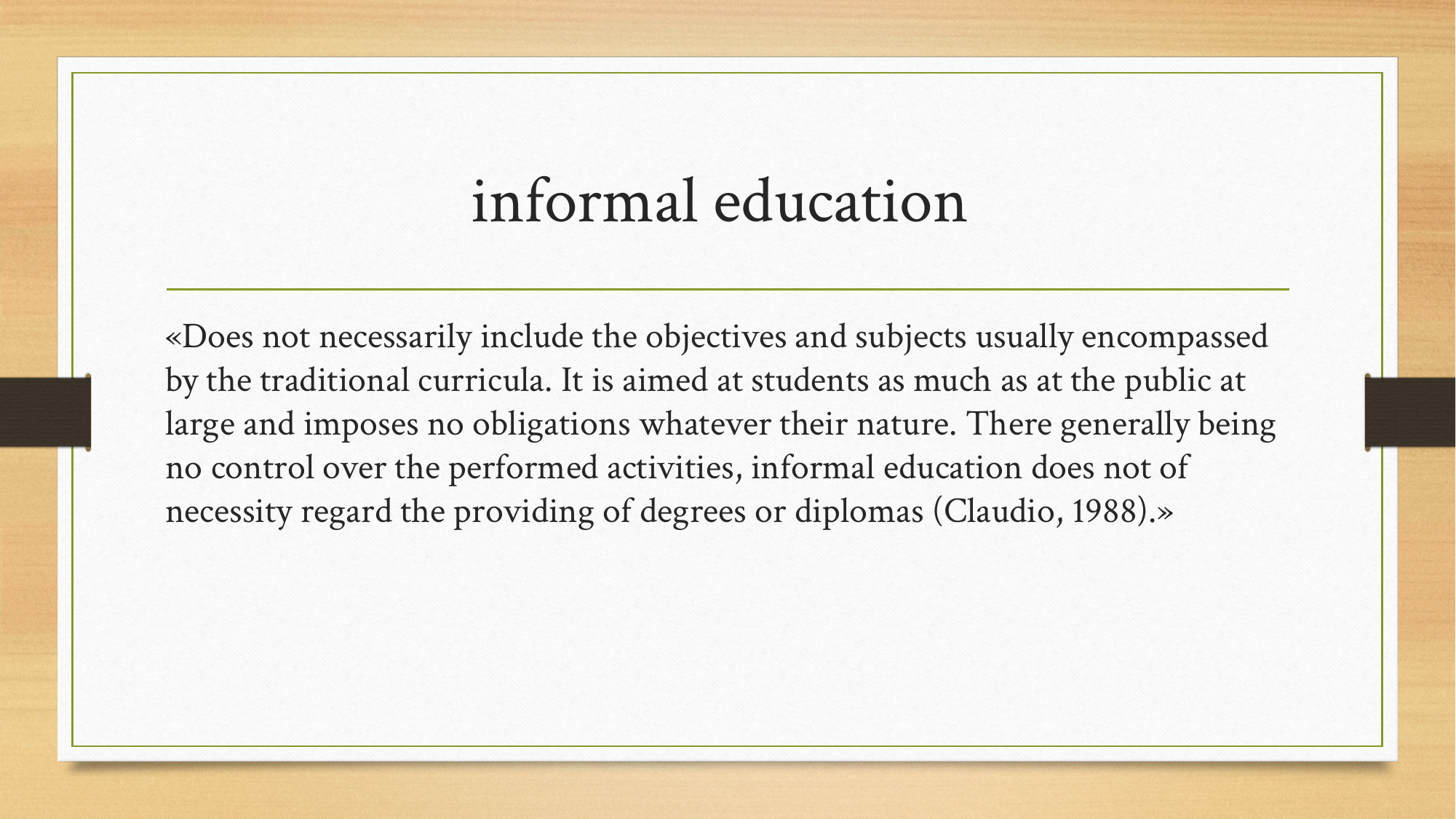

# informal education
«Does not necessarily include the objectives and subjects usually encompassed by the traditional curricula. It is aimed at students as much as at the public at large and imposes no obligations whatever their nature. There generally being no control over the performed activities, informal education does not of necessity regard the providing of degrees or diplomas (Claudio, 1988).»